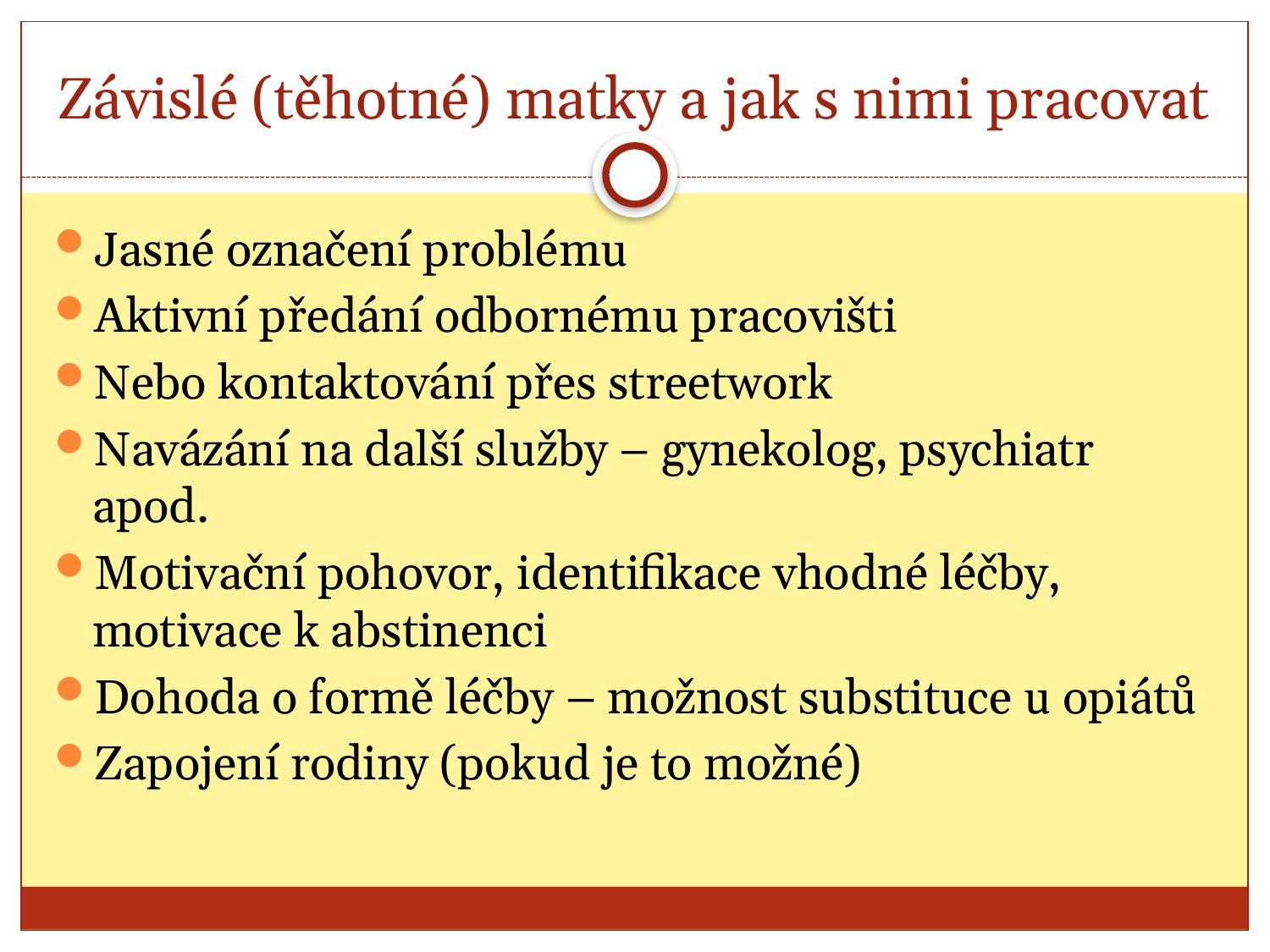

# Závislé (těhotné) matky a jak s nimi pracovat
Jasné označení problému
Aktivní předání odbornému pracovišti
Nebo kontaktování přes streetwork
Navázání na další služby – gynekolog, psychiatr apod.
Motivační pohovor, identifikace vhodné léčby, motivace k abstinenci
Dohoda o formě léčby – možnost substituce u opiátů
Zapojení rodiny (pokud je to možné)